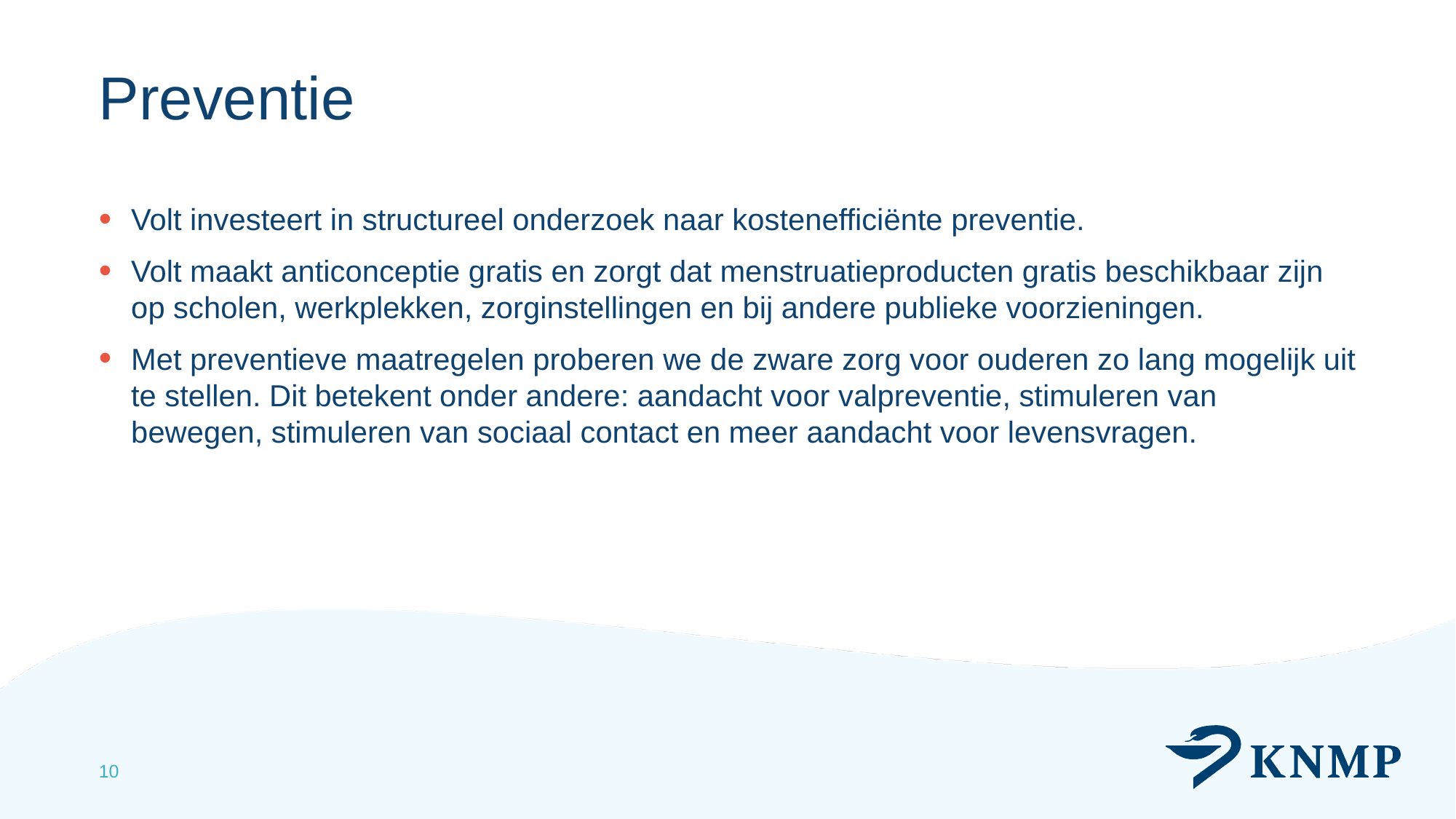

# Preventie
Volt investeert in structureel onderzoek naar kostenefficiënte preventie.
Volt maakt anticonceptie gratis en zorgt dat menstruatieproducten gratis beschikbaar zijn op scholen, werkplekken, zorginstellingen en bij andere publieke voorzieningen.
Met preventieve maatregelen proberen we de zware zorg voor ouderen zo lang mogelijk uit te stellen. Dit betekent onder andere: aandacht voor valpreventie, stimuleren van bewegen, stimuleren van sociaal contact en meer aandacht voor levensvragen.
10